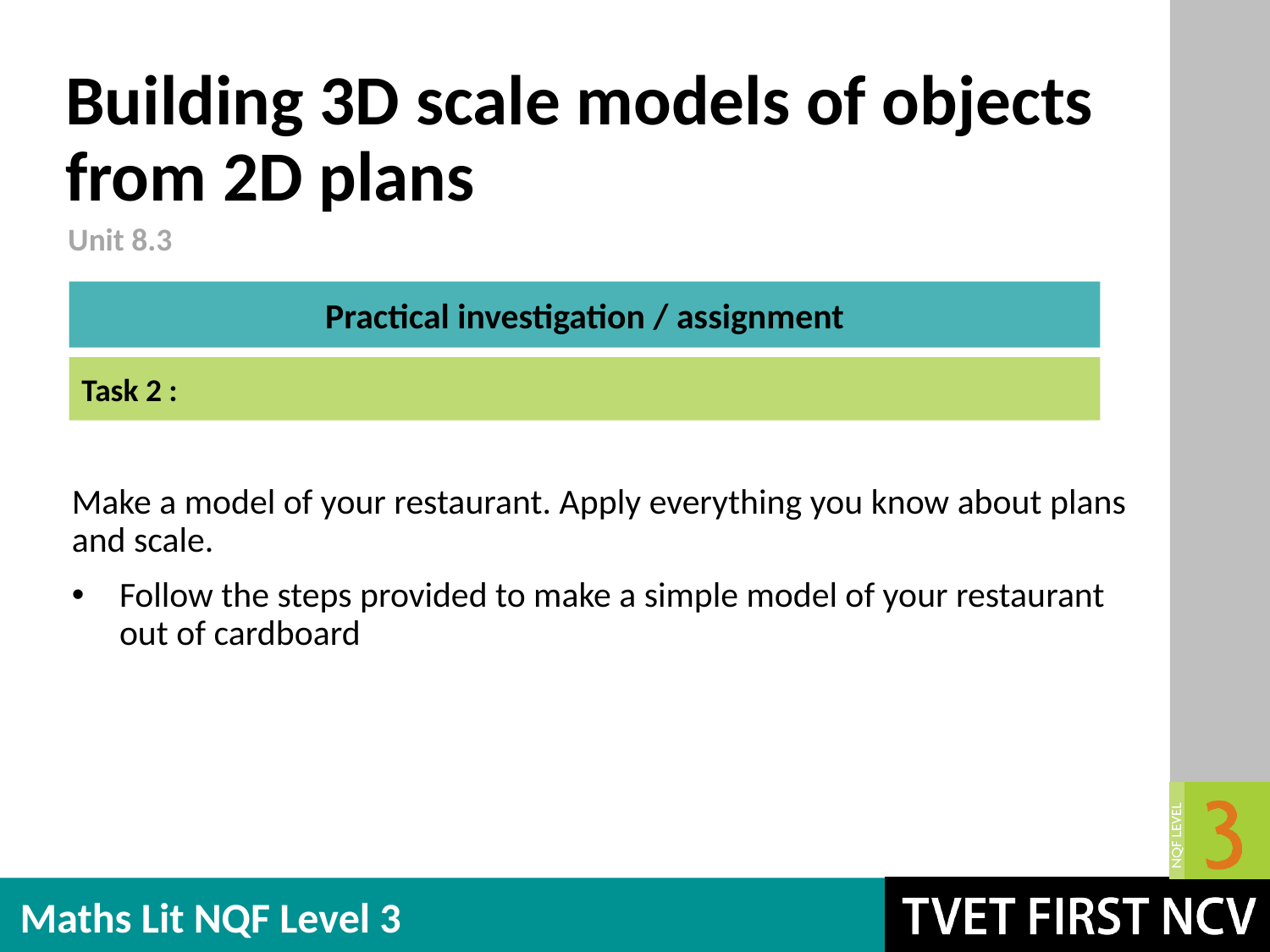

# Building 3D scale models of objects from 2D plans
Unit 8.3
Practical investigation / assignment
Task 2 :
Make a model of your restaurant. Apply everything you know about plans and scale.
Follow the steps provided to make a simple model of your restaurant out of cardboard